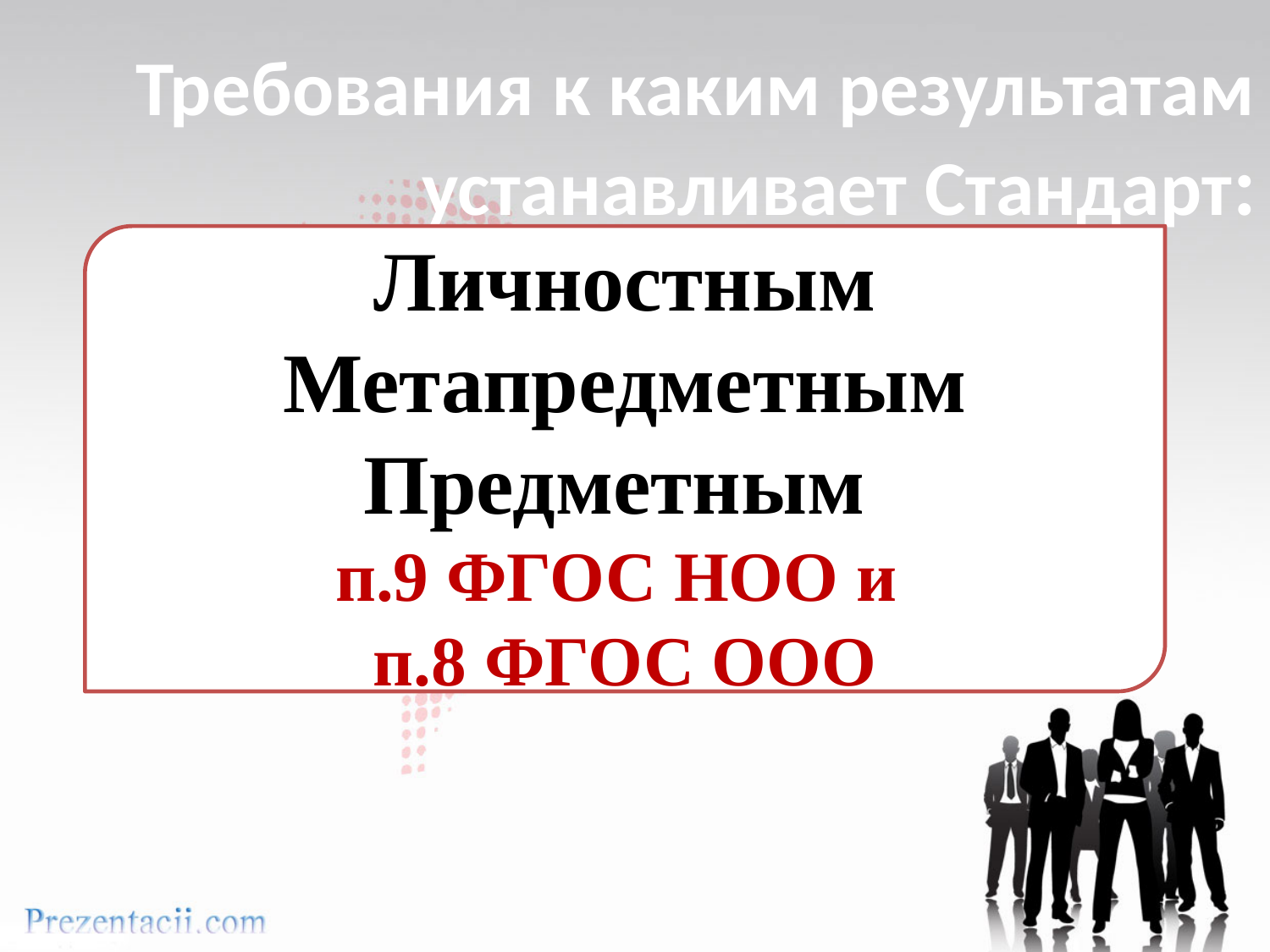

Требования к каким результатам устанавливает Стандарт:

Личностным
Метапредметным
Предметным
п.9 ФГОС НОО и
п.8 ФГОС ООО